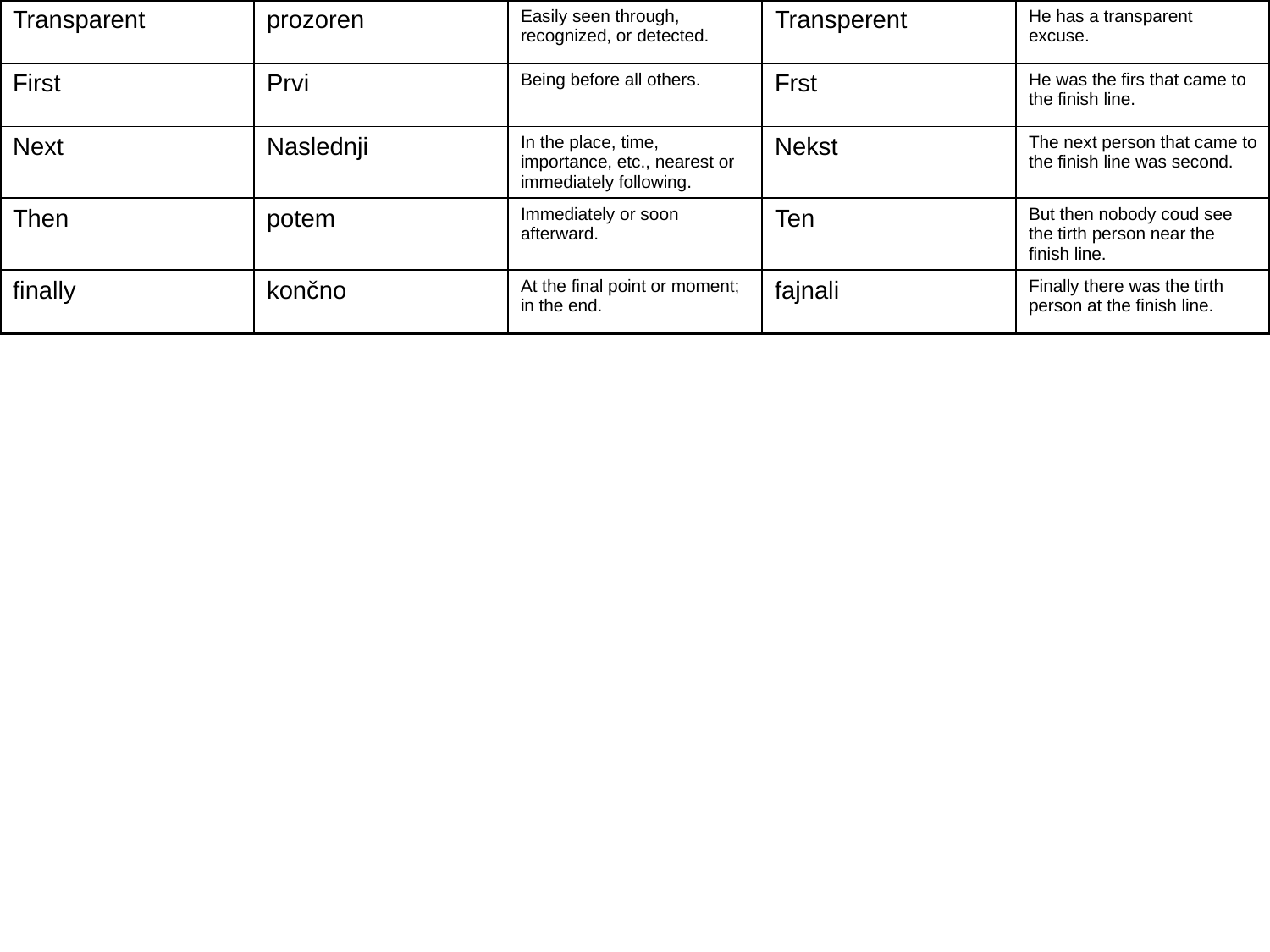

| Transparent | prozoren | Easily seen through, recognized, or detected. | Transperent | He has a transparent excuse. |
| --- | --- | --- | --- | --- |
| First | Prvi | Being before all others. | Frst | He was the firs that came to the finish line. |
| Next | Naslednji | In the place, time, importance, etc., nearest or immediately following. | Nekst | The next person that came to the finish line was second. |
| Then | potem | Immediately or soon afterward. | Ten | But then nobody coud see the tirth person near the finish line. |
| finally | končno | At the final point or moment; in the end. | fajnali | Finally there was the tirth person at the finish line. |